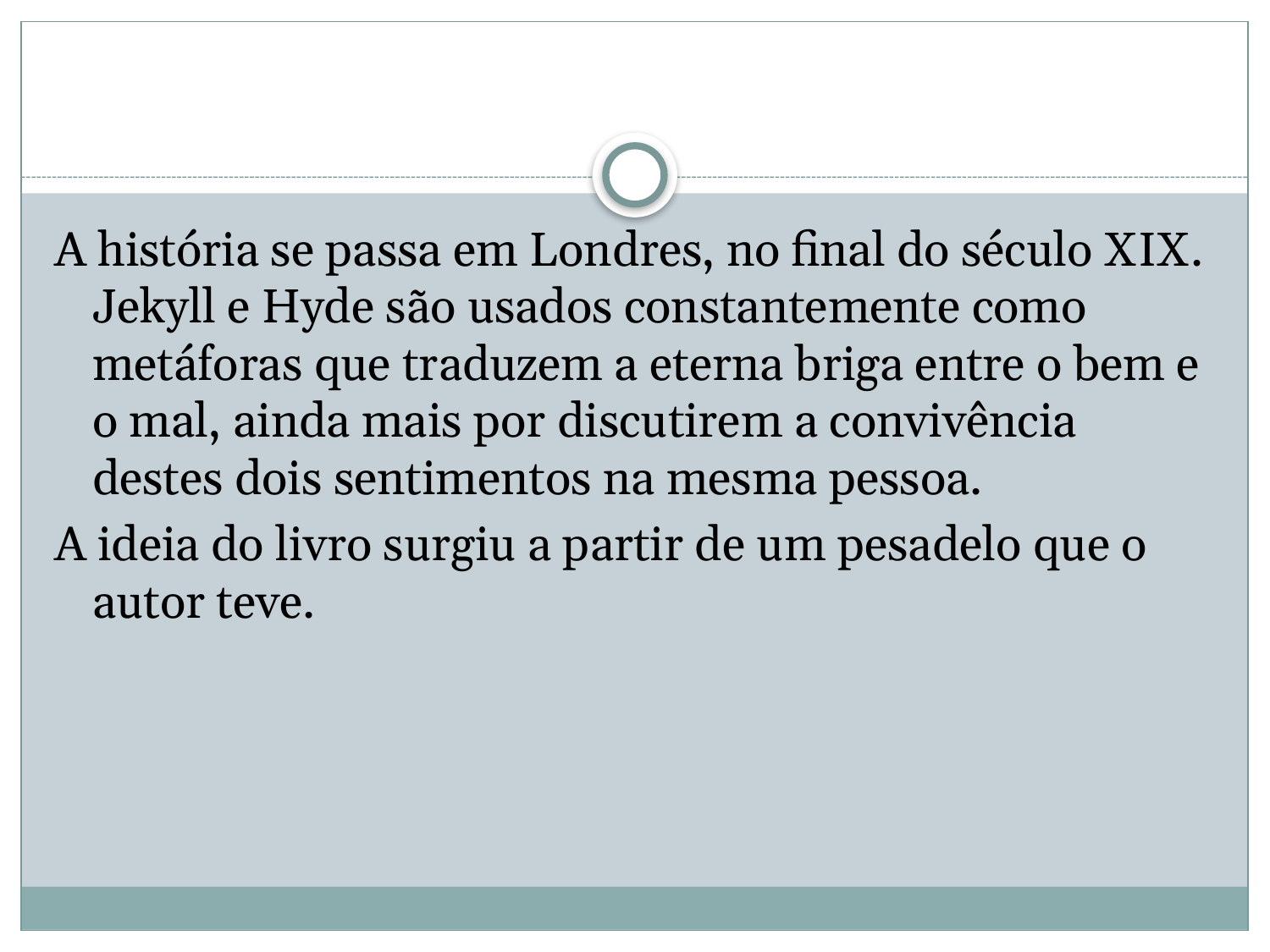

#
A história se passa em Londres, no final do século XIX. Jekyll e Hyde são usados constantemente como metáforas que traduzem a eterna briga entre o bem e o mal, ainda mais por discutirem a convivência destes dois sentimentos na mesma pessoa.
A ideia do livro surgiu a partir de um pesadelo que o autor teve.